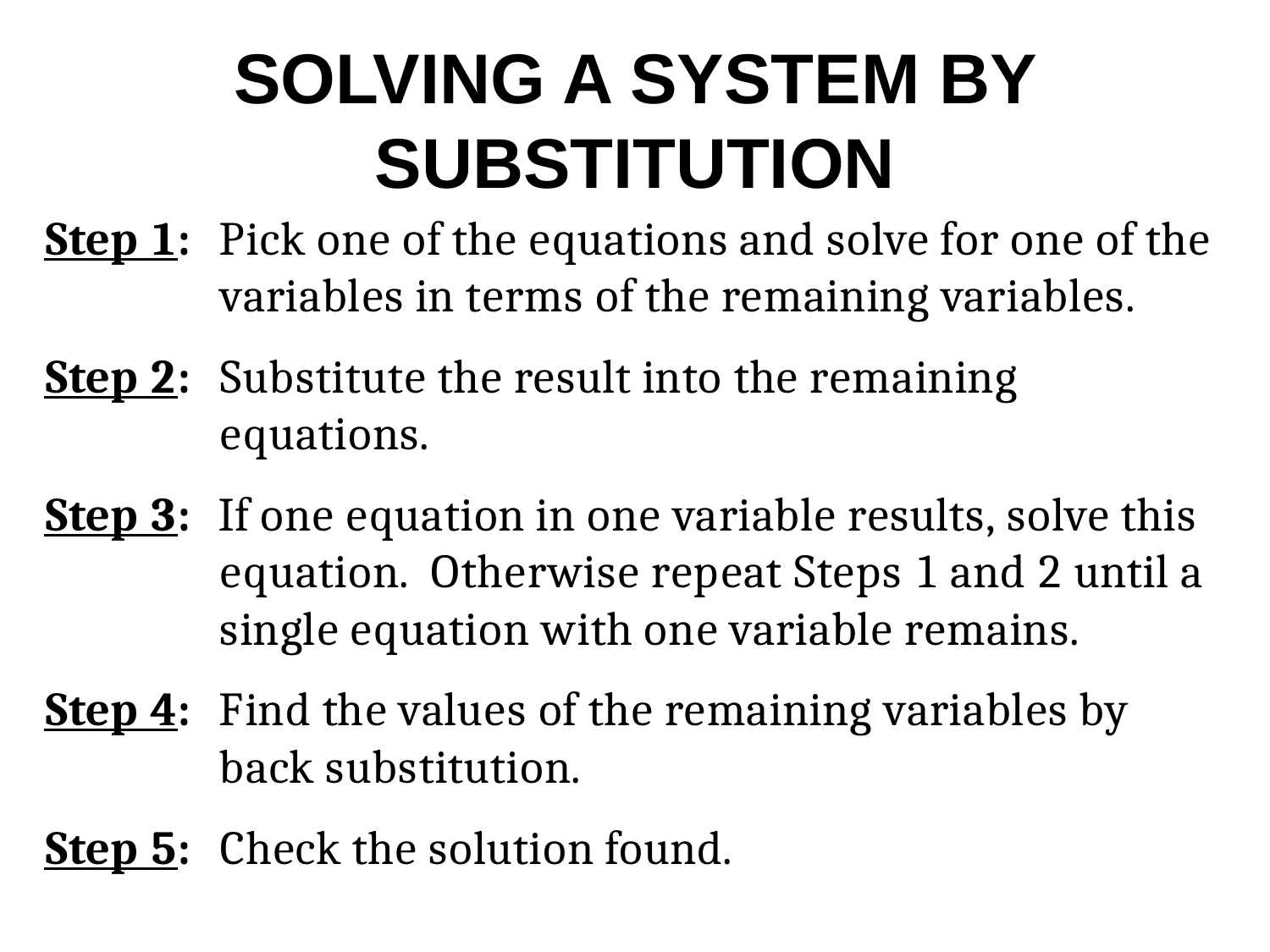

# SOLVING A SYSTEM BY SUBSTITUTION
Step 1:	Pick one of the equations and solve for one of the variables in terms of the remaining variables.
Step 2:	Substitute the result into the remaining equations.
Step 3:	If one equation in one variable results, solve this equation.  Otherwise repeat Steps 1 and 2 until a single equation with one variable remains.
Step 4:	Find the values of the remaining variables by back substitution.
Step 5:	Check the solution found.